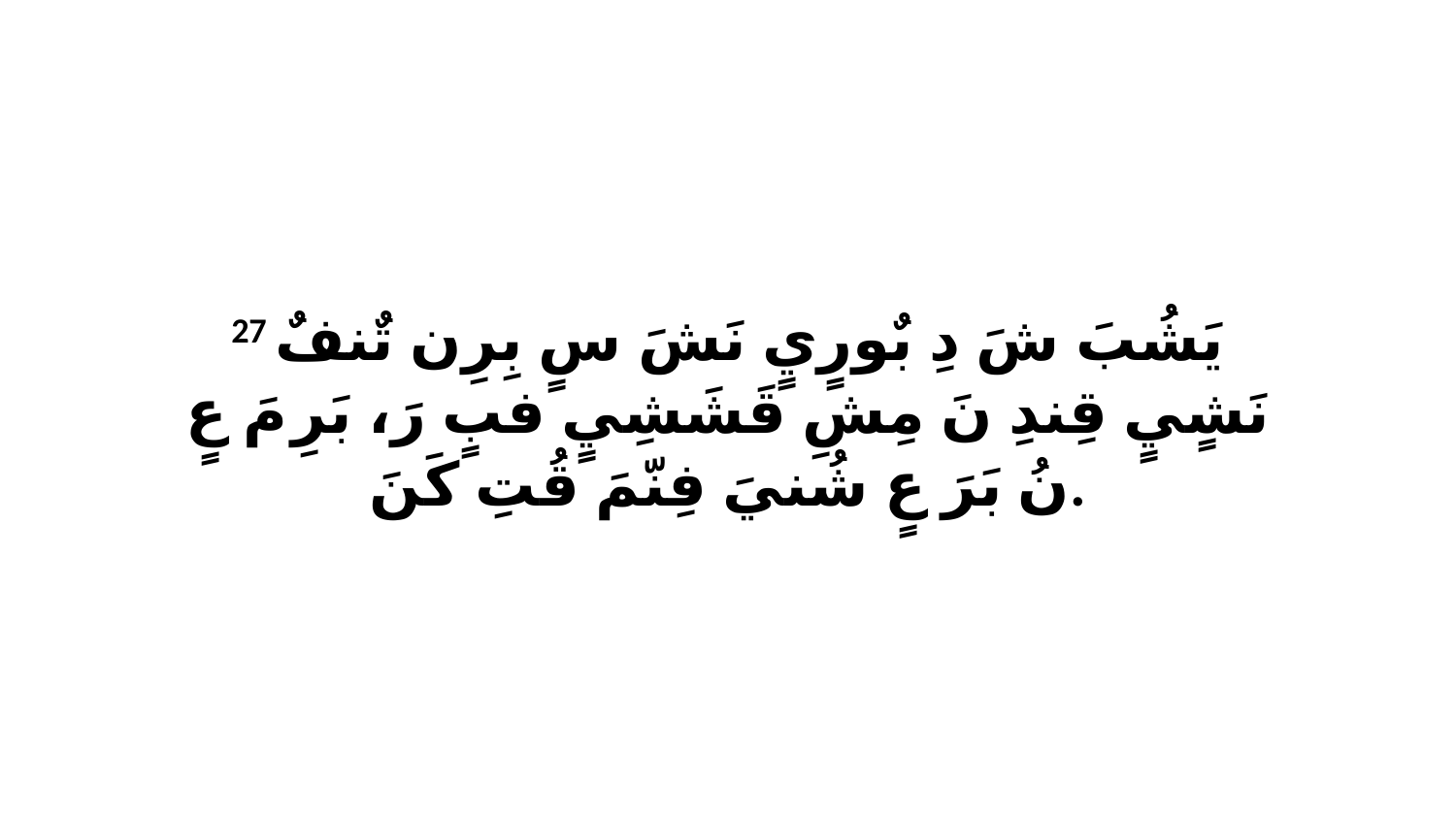

27 يَشُبَ شَ دِ بٌورٍيٍ نَشَ سٍ بِرِن تٌنفٌ نَشٍيٍ قِندِ نَ مِشِ قَشَشِيٍ فبٍ رَ، بَرِ مَ عٍ نُ بَرَ عٍ شُنيَ فِنّمَ قُتِ كَنَ.